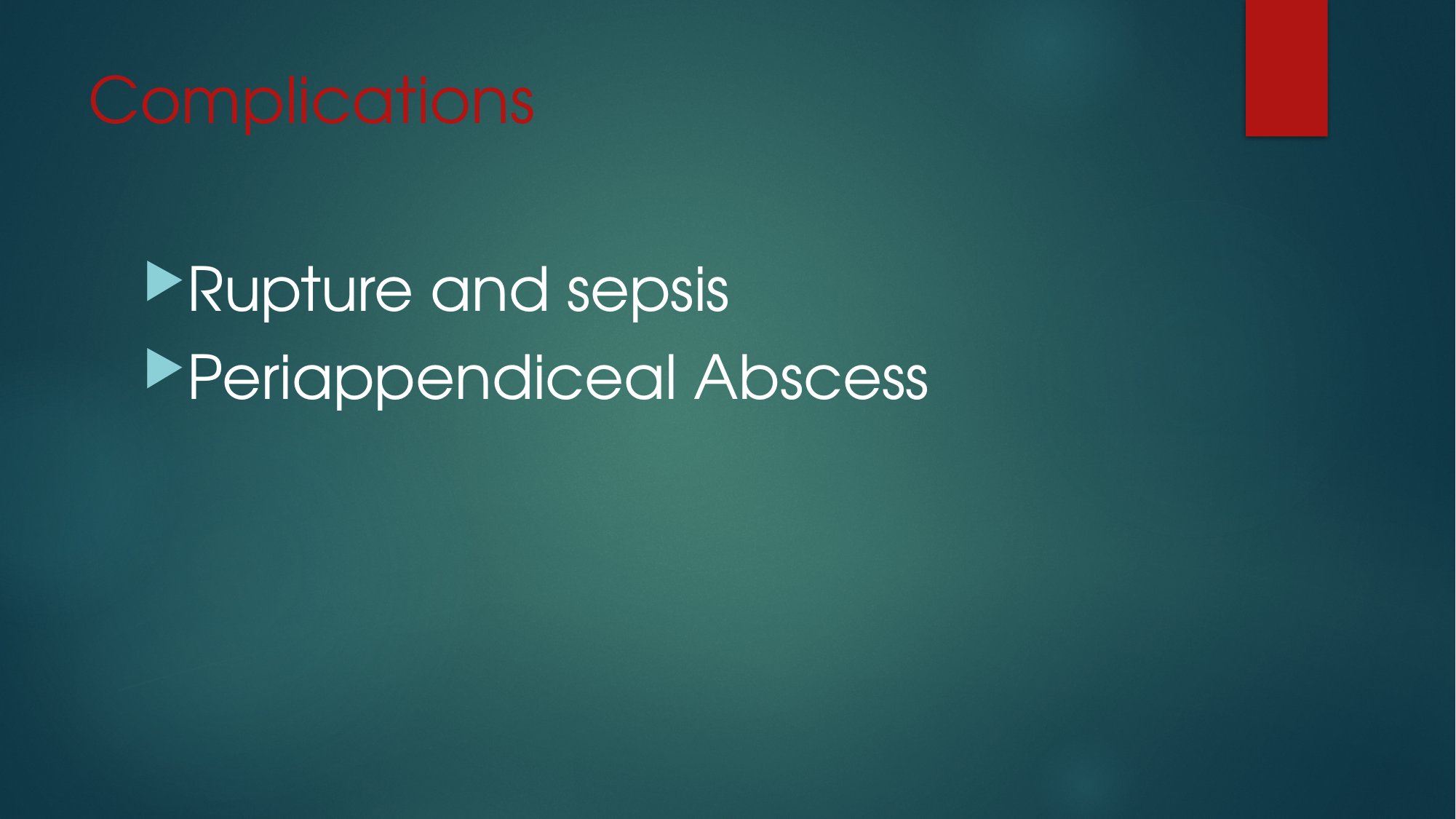

# Complications
Rupture and sepsis
Periappendiceal Abscess